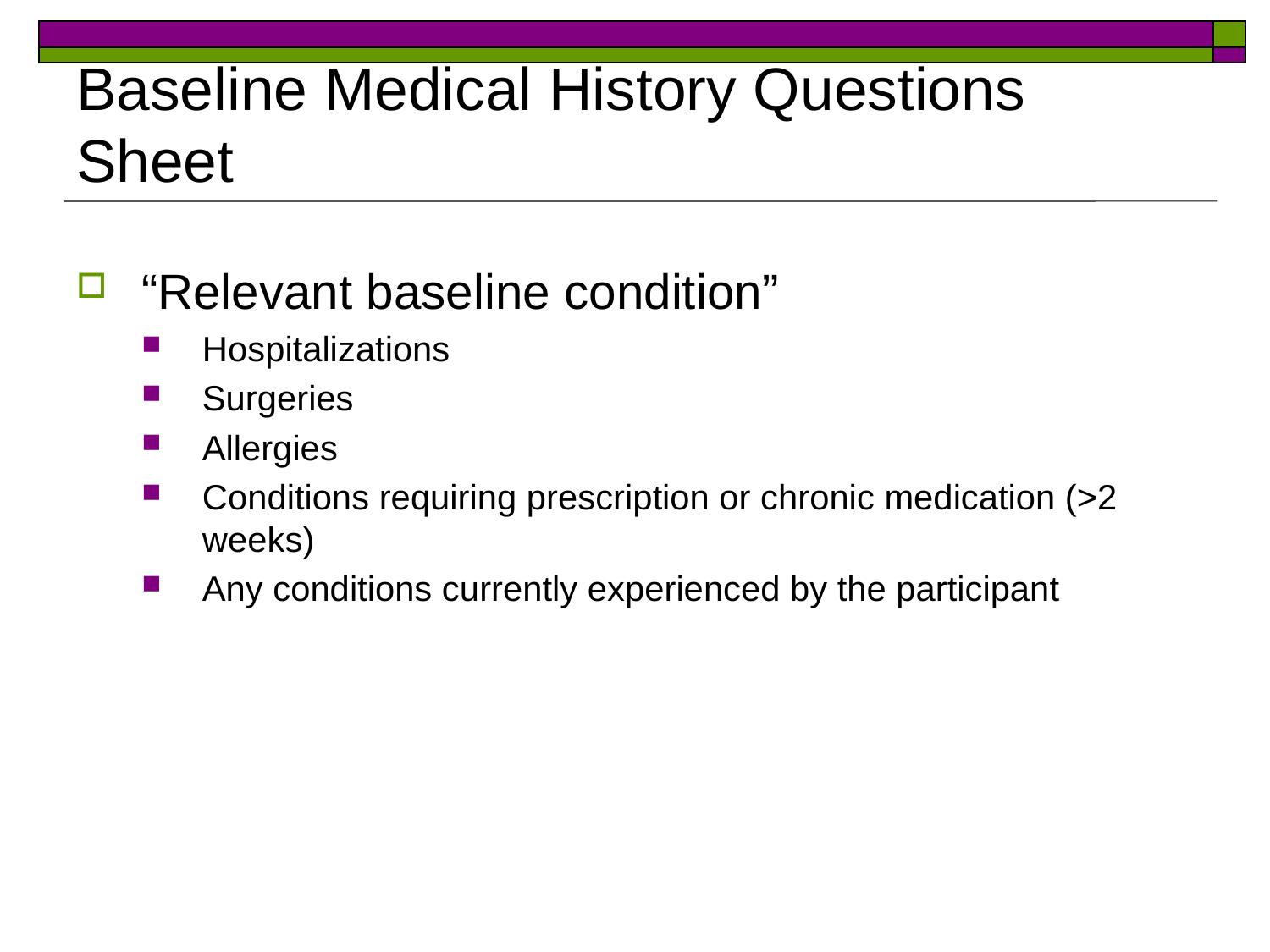

# Baseline Medical History Questions Sheet
“Relevant baseline condition”
Hospitalizations
Surgeries
Allergies
Conditions requiring prescription or chronic medication (>2 weeks)
Any conditions currently experienced by the participant